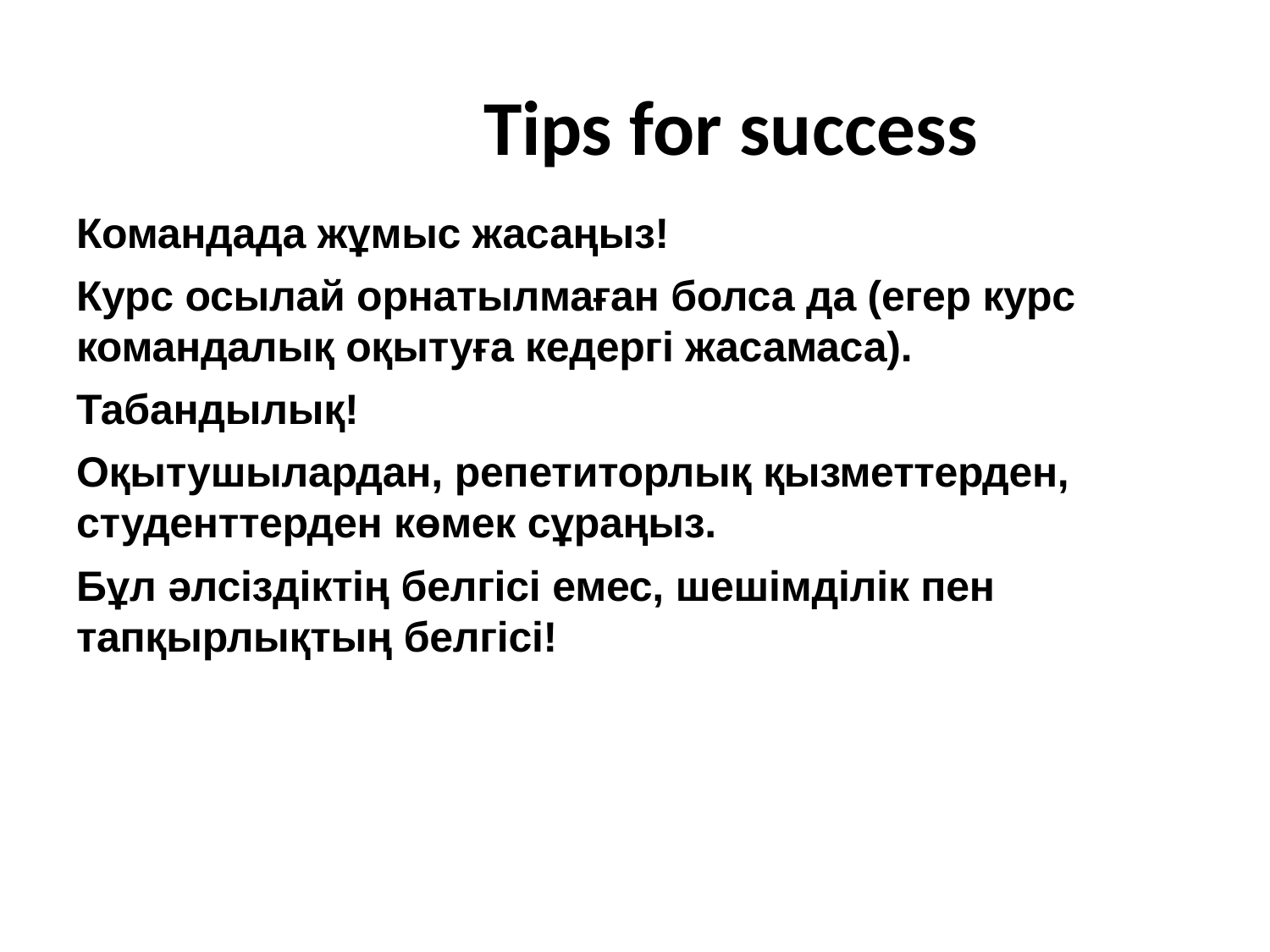

# Tips for success
Командада жұмыс жасаңыз!
Курс осылай орнатылмаған болса да (егер курс командалық оқытуға кедергі жасамаса).
Табандылық!
Оқытушылардан, репетиторлық қызметтерден, студенттерден көмек сұраңыз.
Бұл әлсіздіктің белгісі емес, шешімділік пен тапқырлықтың белгісі!